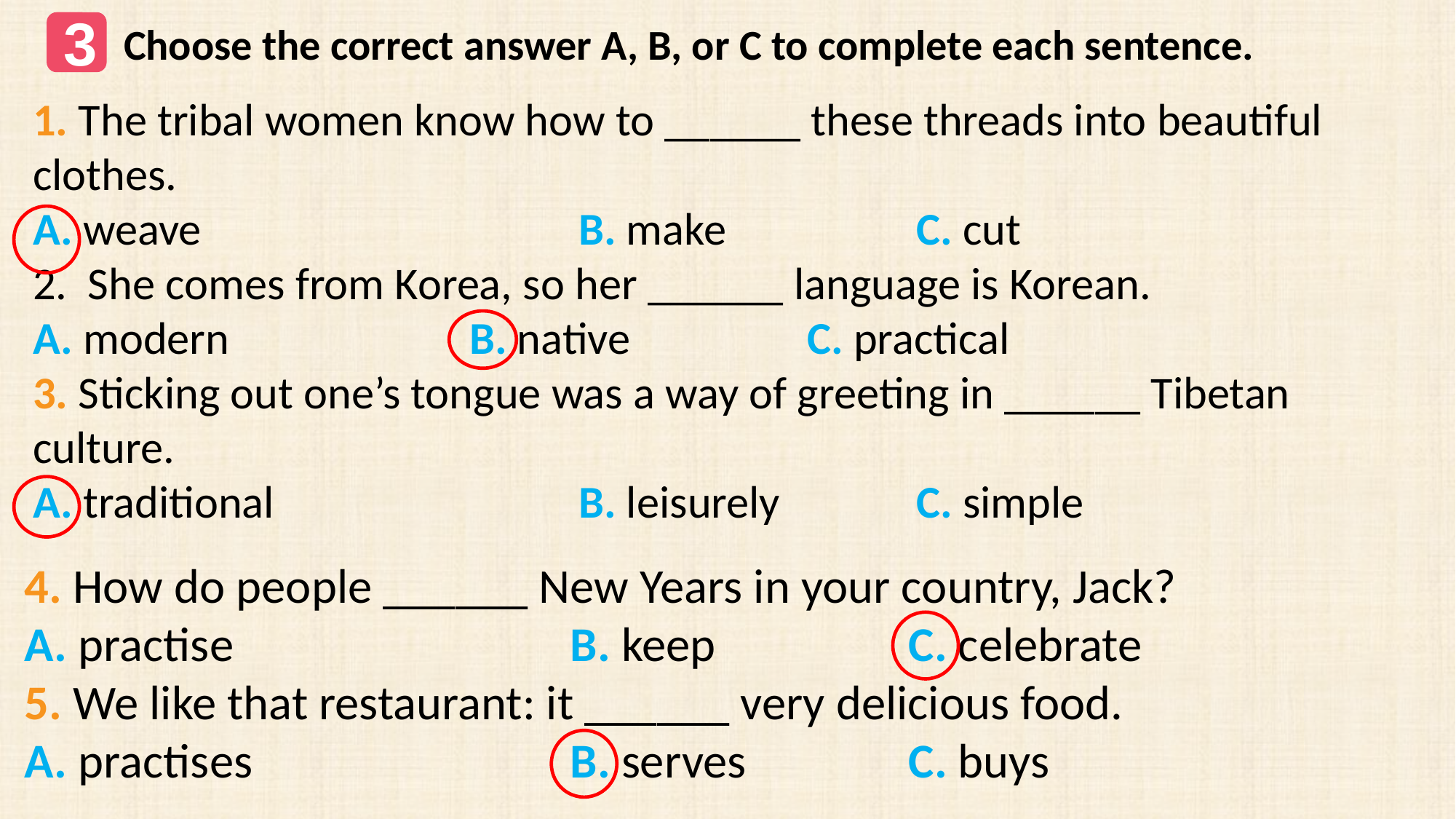

3

﻿Choose the correct answer A, B, or C to complete each sentence.
1. The tribal women know how to ______ these threads into beautiful clothes.
A. weave 				B. make		 C. cut
2.  She comes from Korea, so her ______ language is Korean.
A. modern 			B. native		 C. practical
3. Sticking out one’s tongue was a way of greeting in ______ Tibetan culture.
A. traditional 			B. leisurely		 C. simple

4. How do people ______ New Years in your country, Jack?
A. practise 			B. keep		 C. celebrate
5. We like that restaurant: it ______ very delicious food.
A. practises 			B. serves		 C. buys